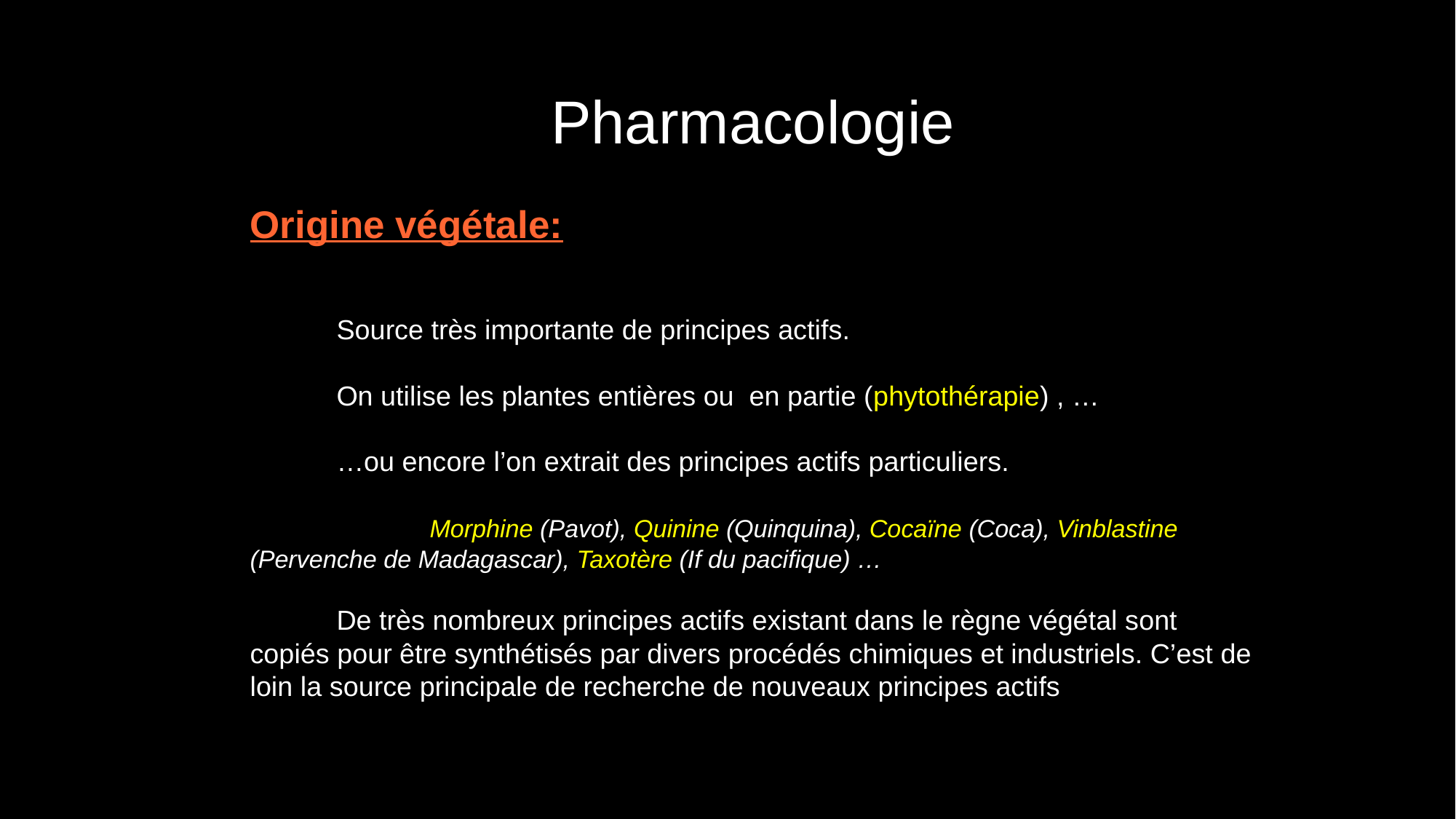

Pharmacologie
Origine végétale:

	Source très importante de principes actifs.

	On utilise les plantes entières ou  en partie (phytothérapie) , …

	…ou encore l’on extrait des principes actifs particuliers.

		 Morphine (Pavot), Quinine (Quinquina), Cocaïne (Coca), Vinblastine (Pervenche de Madagascar), Taxotère (If du pacifique) …

	De très nombreux principes actifs existant dans le règne végétal sont copiés pour être synthétisés par divers procédés chimiques et industriels. C’est de loin la source principale de recherche de nouveaux principes actifs